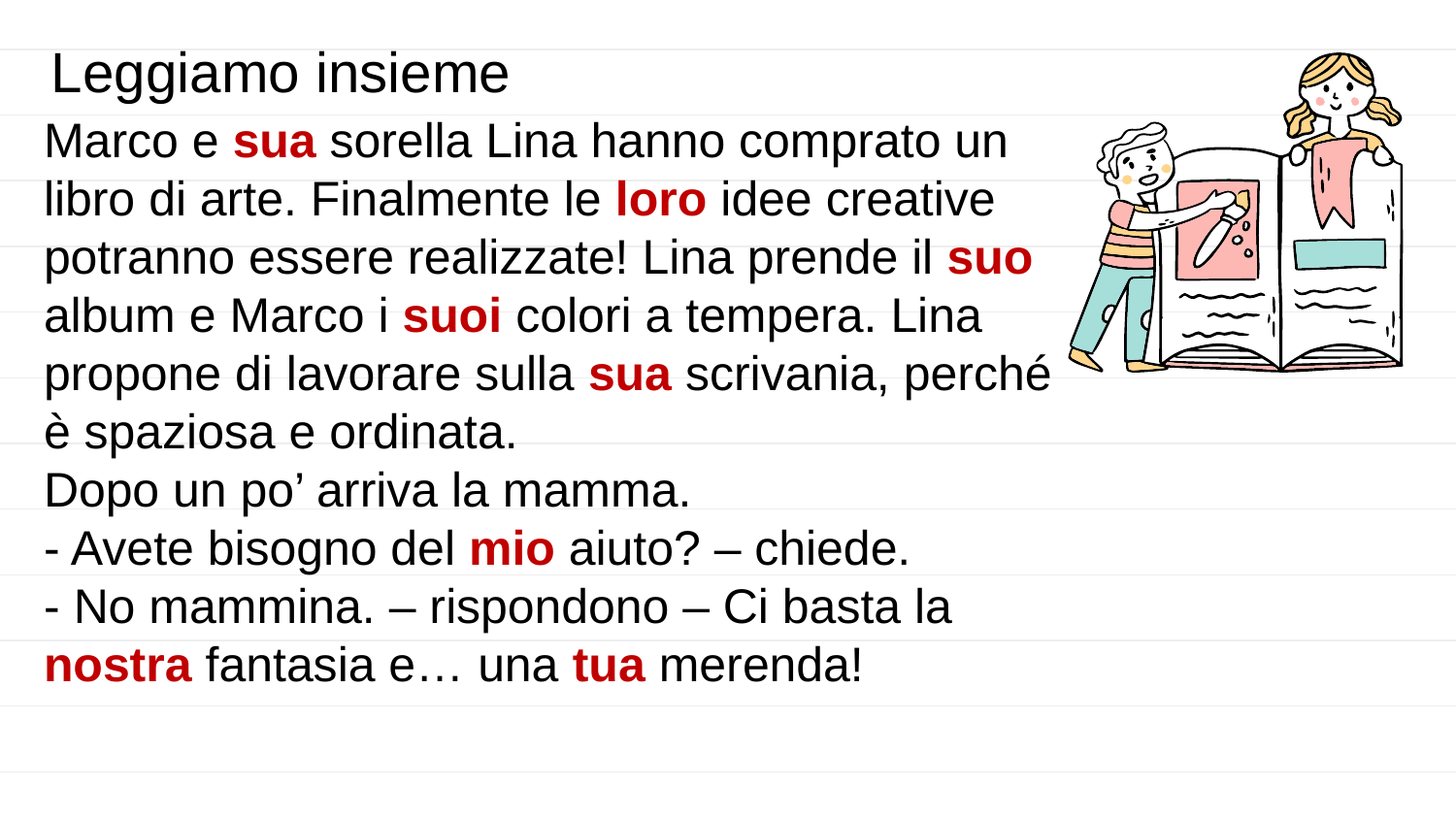

# Leggiamo insieme

Marco e sua sorella Lina hanno comprato un libro di arte. Finalmente le loro idee creative potranno essere realizzate! Lina prende il suo album e Marco i suoi colori a tempera. Lina propone di lavorare sulla sua scrivania, perché è spaziosa e ordinata.
Dopo un po’ arriva la mamma.
- Avete bisogno del mio aiuto? – chiede.
- No mammina. – rispondono – Ci basta la nostra fantasia e… una tua merenda!